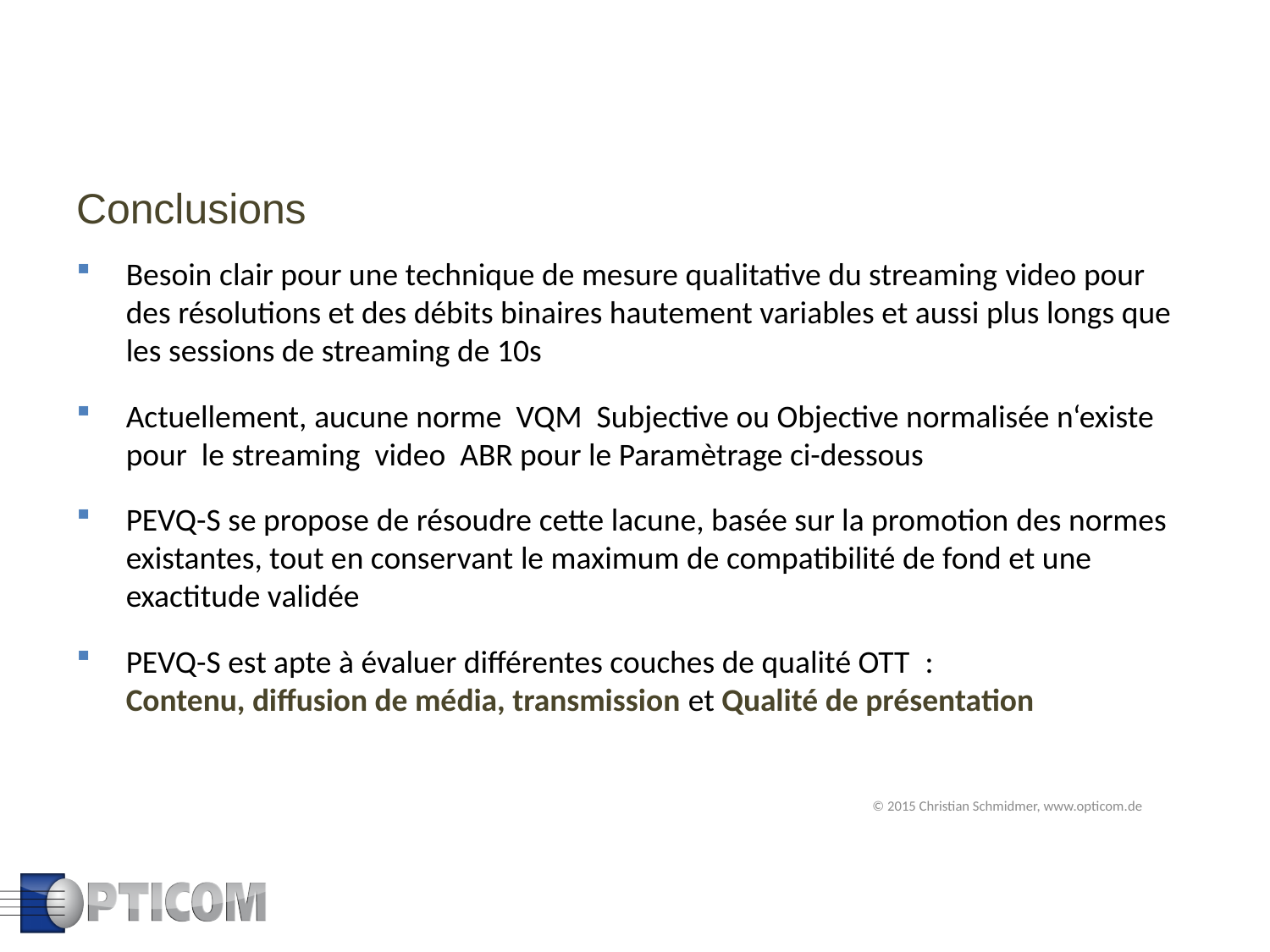

# Conclusions
Besoin clair pour une technique de mesure qualitative du streaming video pour des résolutions et des débits binaires hautement variables et aussi plus longs que les sessions de streaming de 10s
Actuellement, aucune norme  VQM  Subjective ou Objective normalisée n‘existe pour  le streaming  video  ABR pour le Paramètrage ci-dessous
PEVQ-S se propose de résoudre cette lacune, basée sur la promotion des normes existantes, tout en conservant le maximum de compatibilité de fond et une exactitude validée
PEVQ-S est apte à évaluer différentes couches de qualité OTT  : 
Contenu, diffusion de média, transmission et Qualité de présentation

© 2015 Christian Schmidmer, www.opticom.de